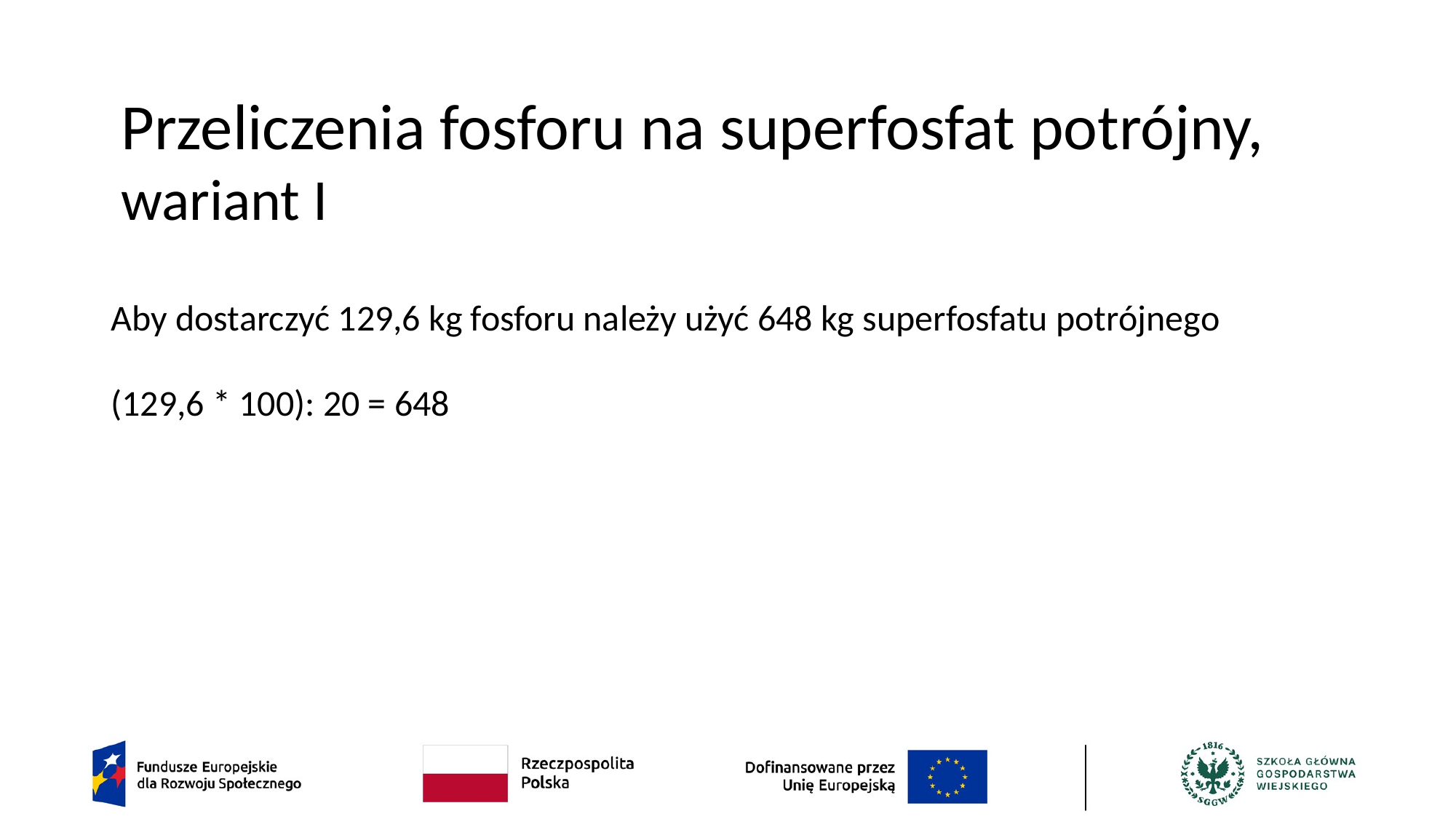

# Przeliczenia fosforu na superfosfat potrójny, wariant I
Aby dostarczyć 129,6 kg fosforu należy użyć 648 kg superfosfatu potrójnego
(129,6 * 100): 20 = 648